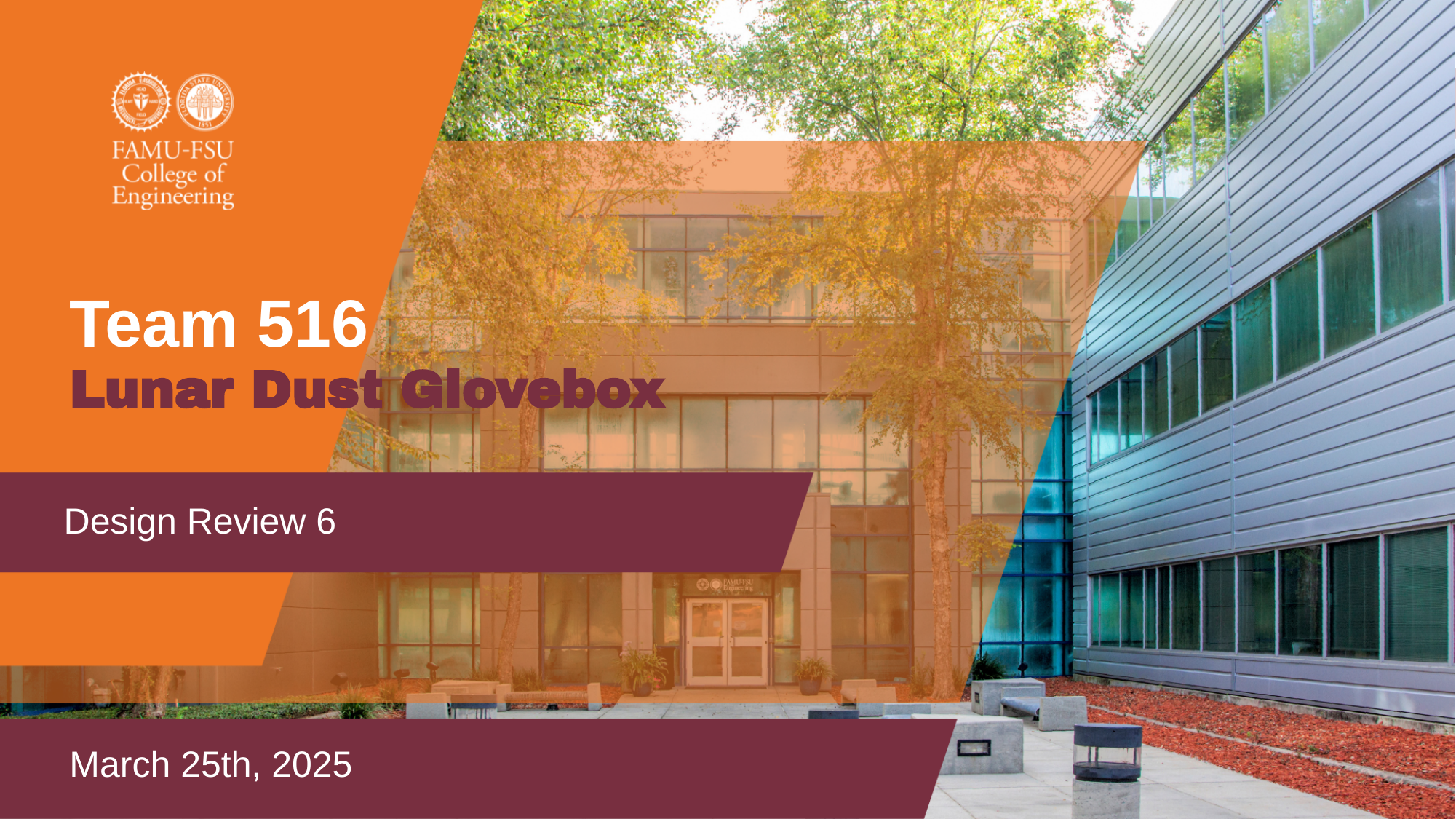

# Team 516
Lunar Dust Glovebox
Design Review 6
March 25th, 2025